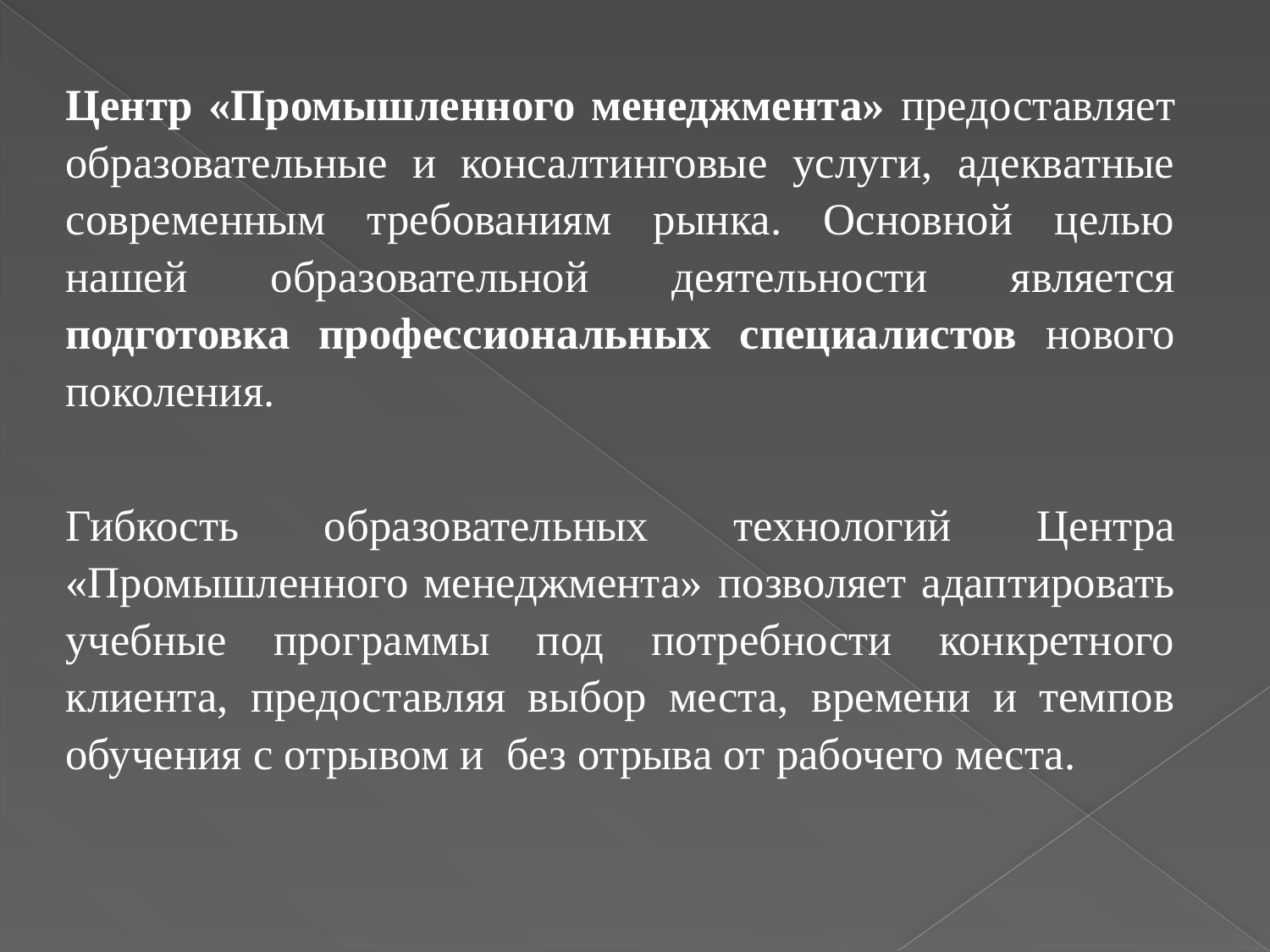

#
Центр «Промышленного менеджмента» предоставляет образовательные и консалтинговые услуги, адекватные современным требованиям рынка. Основной целью нашей образовательной деятельности является подготовка профессиональных специалистов нового поколения.
 
Гибкость образовательных технологий Центра «Промышленного менеджмента» позволяет адаптировать учебные программы под потребности конкретного клиента, предоставляя выбор места, времени и темпов обучения с отрывом и  без отрыва от рабочего места.